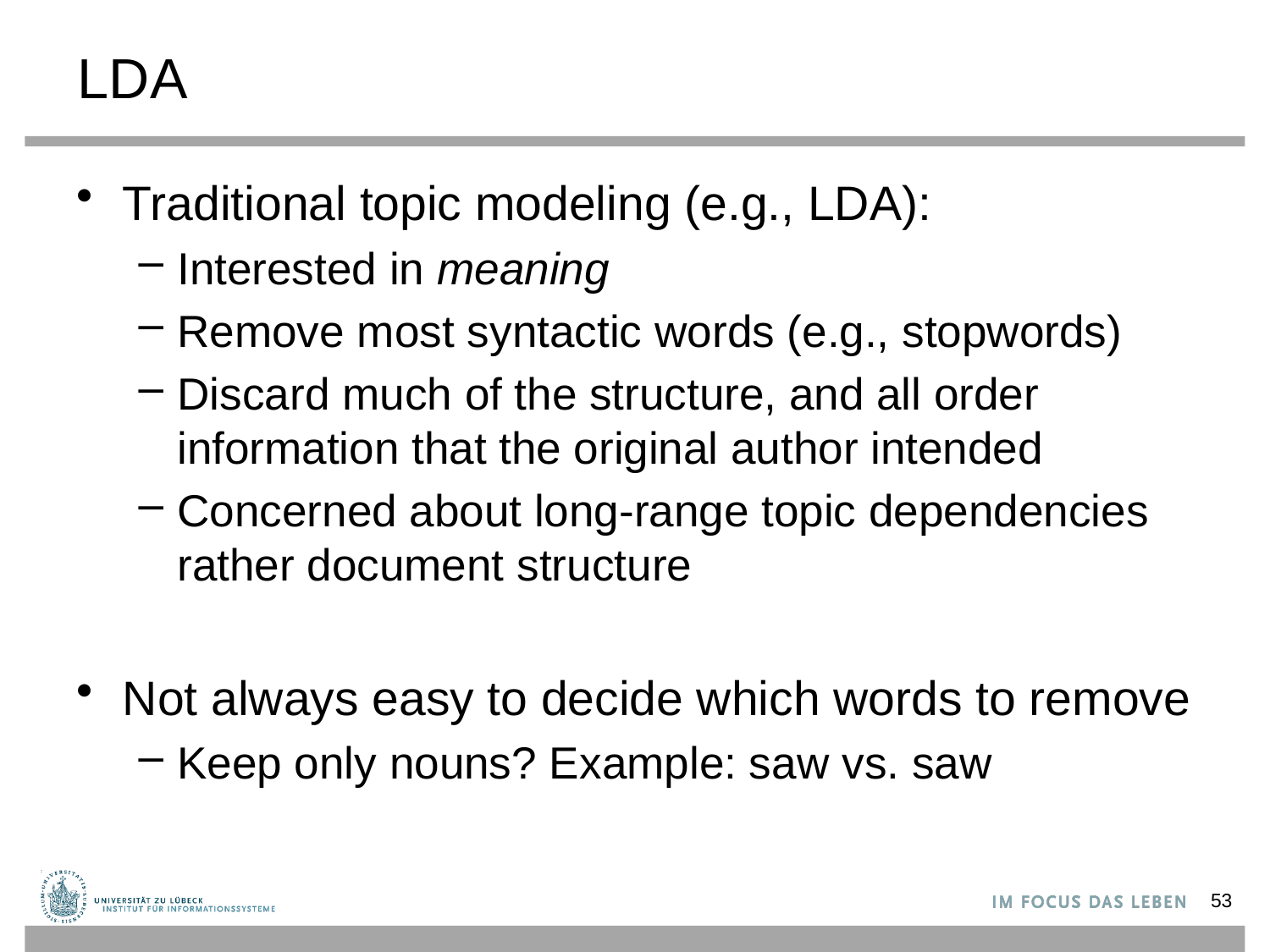

# LDA
Traditional topic modeling (e.g., LDA):
Interested in meaning
Remove most syntactic words (e.g., stopwords)
Discard much of the structure, and all order information that the original author intended
Concerned about long-range topic dependencies rather document structure

Not always easy to decide which words to remove
Keep only nouns? Example: saw vs. saw
53